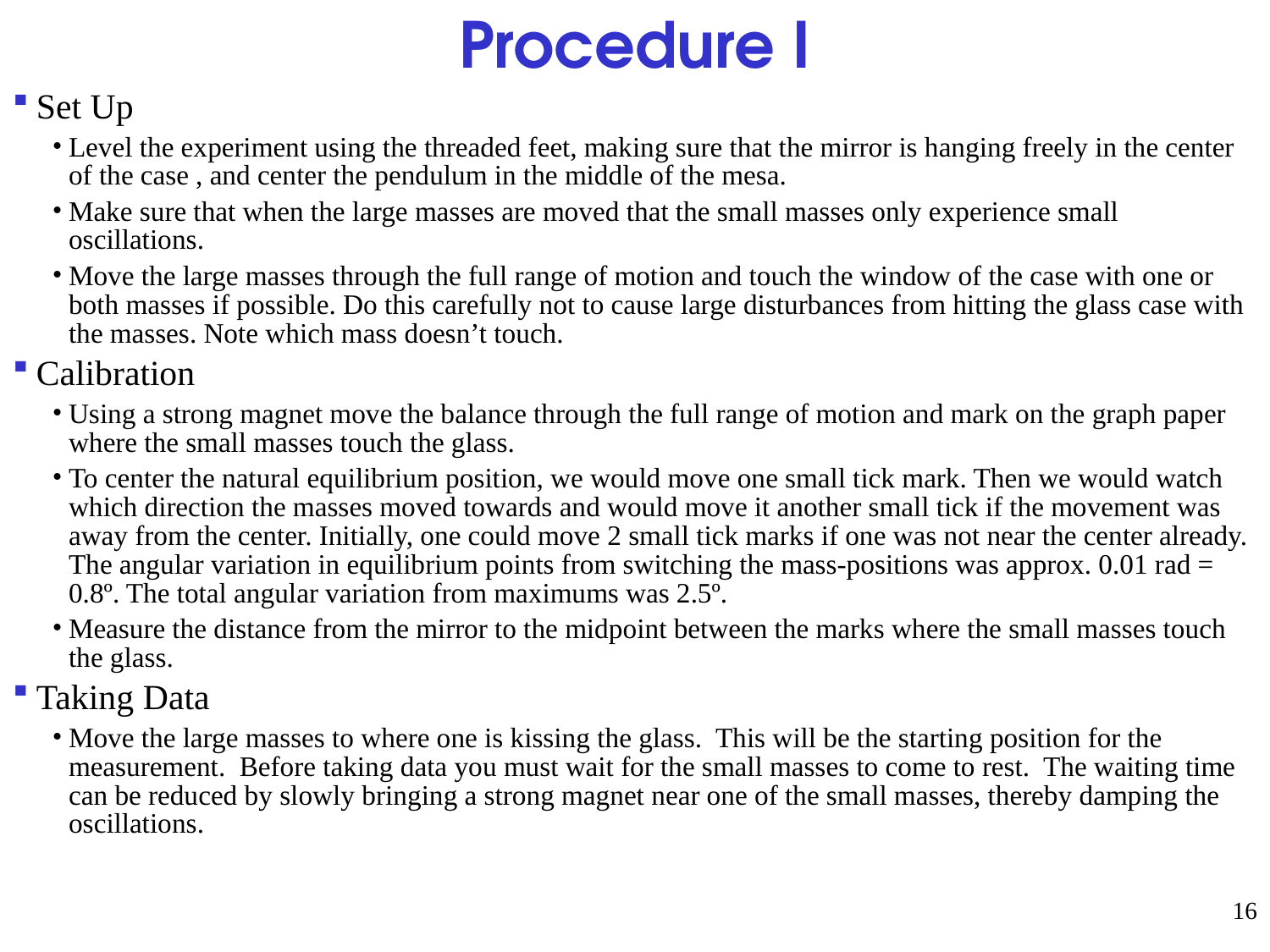

Procedure I
Set Up
Level the experiment using the threaded feet, making sure that the mirror is hanging freely in the center of the case , and center the pendulum in the middle of the mesa.
Make sure that when the large masses are moved that the small masses only experience small oscillations.
Move the large masses through the full range of motion and touch the window of the case with one or both masses if possible. Do this carefully not to cause large disturbances from hitting the glass case with the masses. Note which mass doesn’t touch.
Calibration
Using a strong magnet move the balance through the full range of motion and mark on the graph paper where the small masses touch the glass.
To center the natural equilibrium position, we would move one small tick mark. Then we would watch which direction the masses moved towards and would move it another small tick if the movement was away from the center. Initially, one could move 2 small tick marks if one was not near the center already. The angular variation in equilibrium points from switching the mass-positions was approx. 0.01 rad = 0.8º. The total angular variation from maximums was 2.5º.
Measure the distance from the mirror to the midpoint between the marks where the small masses touch the glass.
Taking Data
Move the large masses to where one is kissing the glass.  This will be the starting position for the measurement.  Before taking data you must wait for the small masses to come to rest.  The waiting time can be reduced by slowly bringing a strong magnet near one of the small masses, thereby damping the oscillations.
16